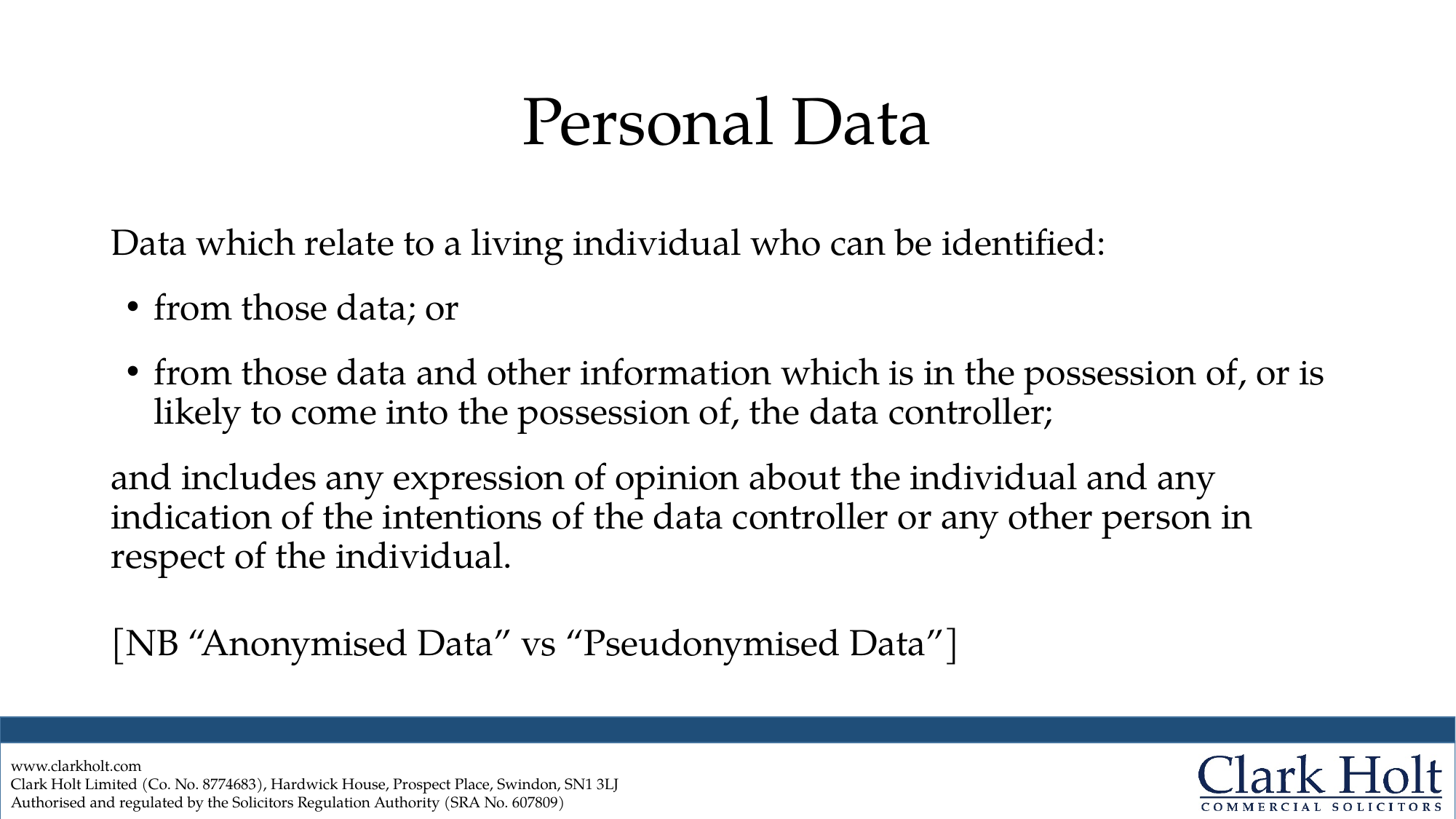

# Personal Data
Data which relate to a living individual who can be identified:
from those data; or
from those data and other information which is in the possession of, or is likely to come into the possession of, the data controller;
and includes any expression of opinion about the individual and any indication of the intentions of the data controller or any other person in respect of the individual.
[NB “Anonymised Data” vs “Pseudonymised Data”]